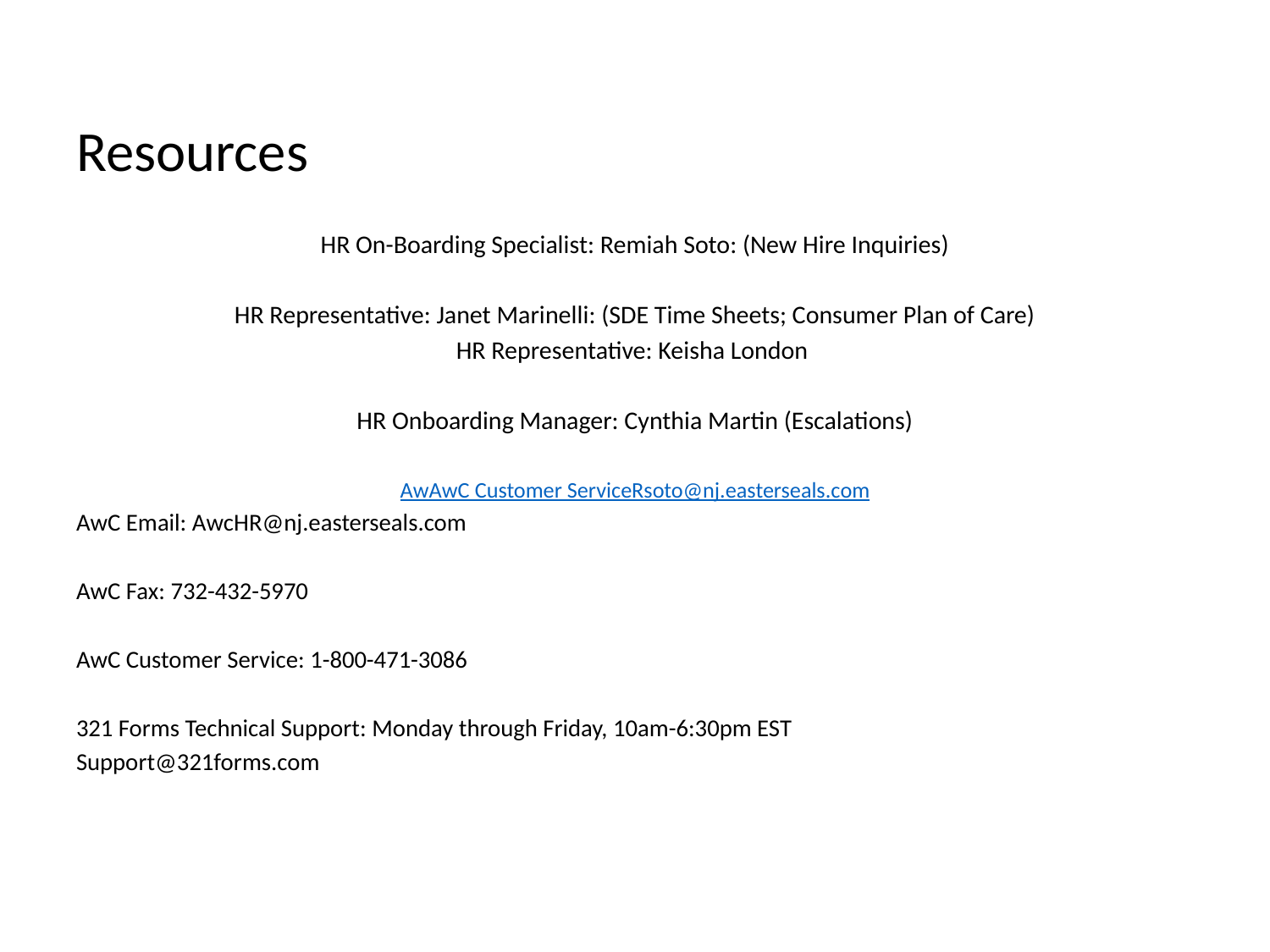

# Resources

HR On-Boarding Specialist: Remiah Soto: (New Hire Inquiries)

HR Representative: Janet Marinelli: (SDE Time Sheets; Consumer Plan of Care)
HR Representative: Keisha London

HR Onboarding Manager: Cynthia Martin (Escalations)

AwAwC Customer ServiceRsoto@nj.easterseals.com
AwC Email: AwcHR@nj.easterseals.com

AwC Fax: 732-432-5970

AwC Customer Service: 1-800-471-3086

321 Forms Technical Support: Monday through Friday, 10am-6:30pm EST
Support@321forms.com